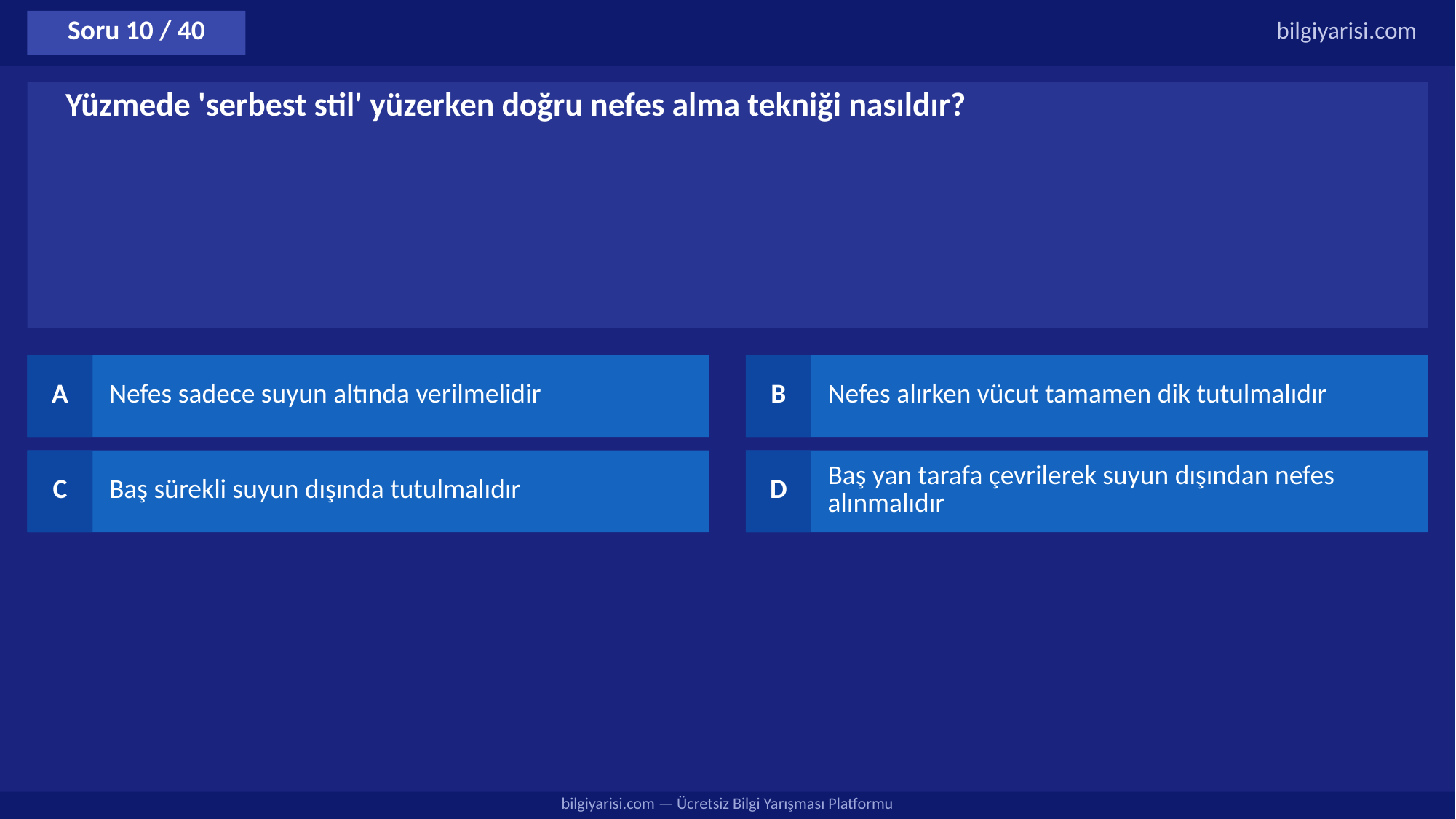

Soru 10 / 40
bilgiyarisi.com

Yüzmede 'serbest stil' yüzerken doğru nefes alma tekniği nasıldır?

A
Nefes sadece suyun altında verilmelidir

B
Nefes alırken vücut tamamen dik tutulmalıdır

C
Baş sürekli suyun dışında tutulmalıdır

D
Baş yan tarafa çevrilerek suyun dışından nefes alınmalıdır
bilgiyarisi.com — Ücretsiz Bilgi Yarışması Platformu